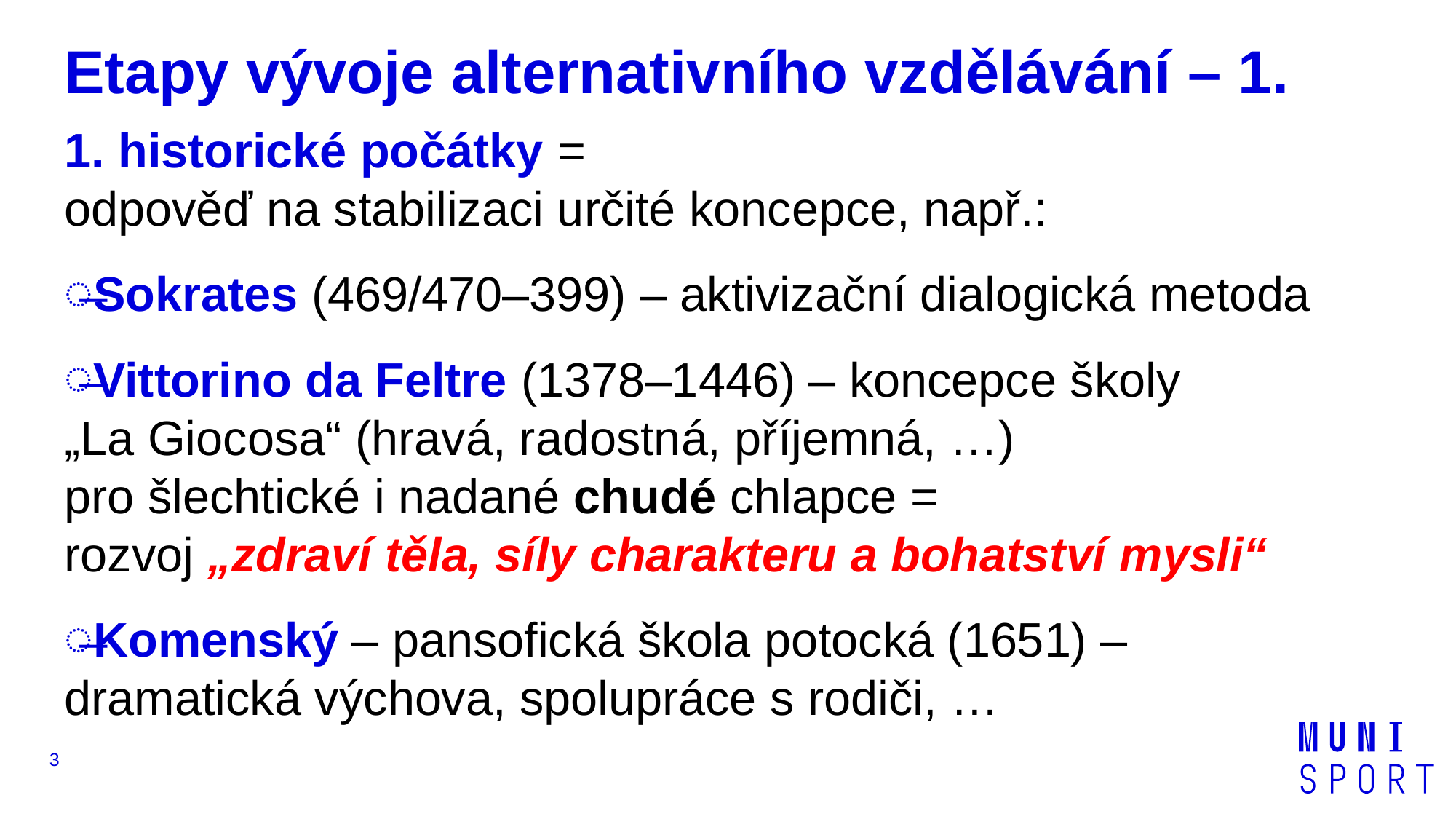

# Etapy vývoje alternativního vzdělávání – 1.
1. historické počátky =
odpověď na stabilizaci určité koncepce, např.:
Sokrates (469/470–399) – aktivizační dialogická metoda
Vittorino da Feltre (1378–1446) – koncepce školy
„La Giocosa“ (hravá, radostná, příjemná, …)
pro šlechtické i nadané chudé chlapce =
rozvoj „zdraví těla, síly charakteru a bohatství mysli“
Komenský – pansofická škola potocká (1651) –
dramatická výchova, spolupráce s rodiči, …
3